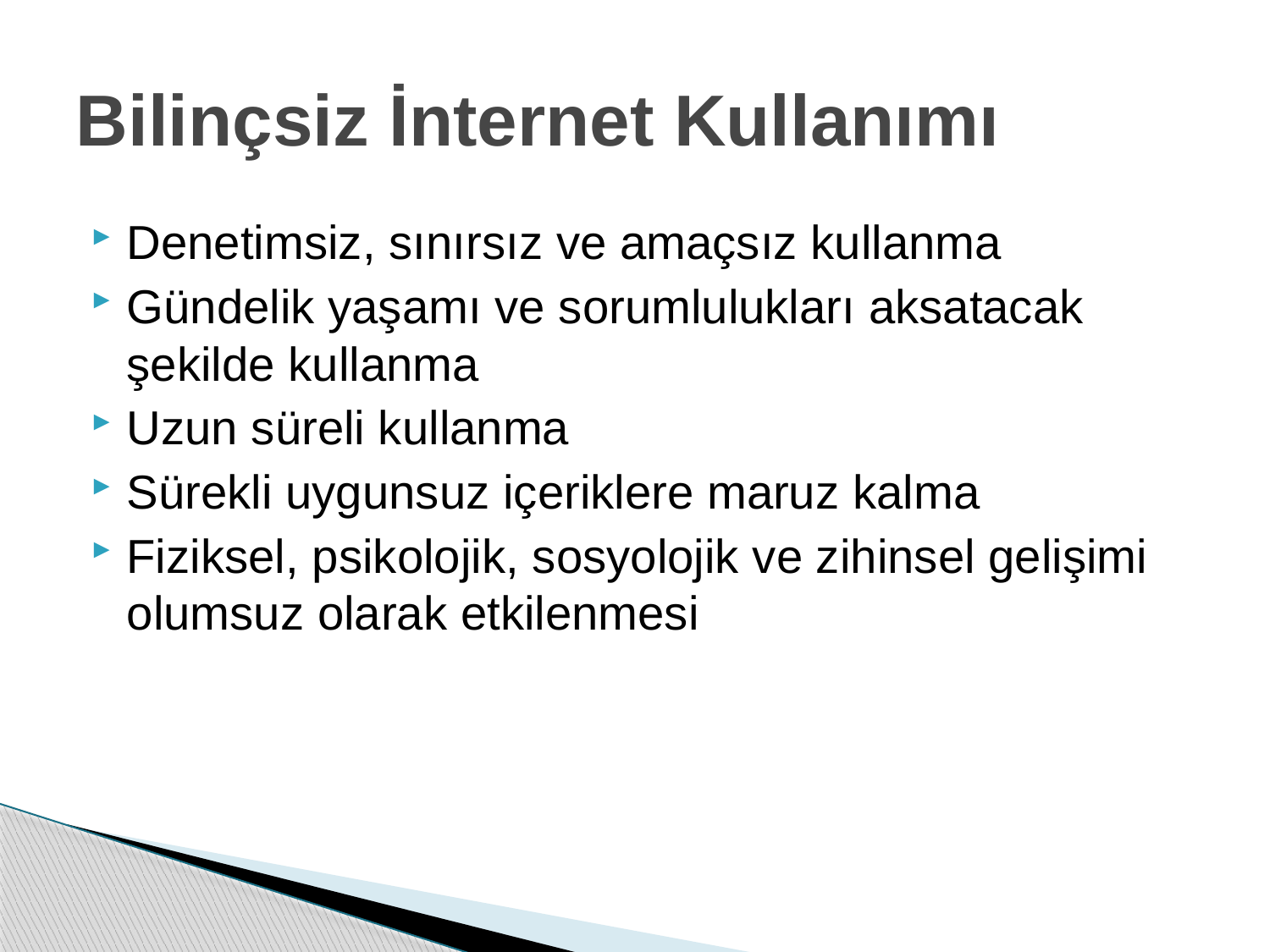

# Bilinçsiz İnternet Kullanımı
Denetimsiz, sınırsız ve amaçsız kullanma
Gündelik yaşamı ve sorumlulukları aksatacak şekilde kullanma
Uzun süreli kullanma
Sürekli uygunsuz içeriklere maruz kalma
Fiziksel, psikolojik, sosyolojik ve zihinsel gelişimi olumsuz olarak etkilenmesi